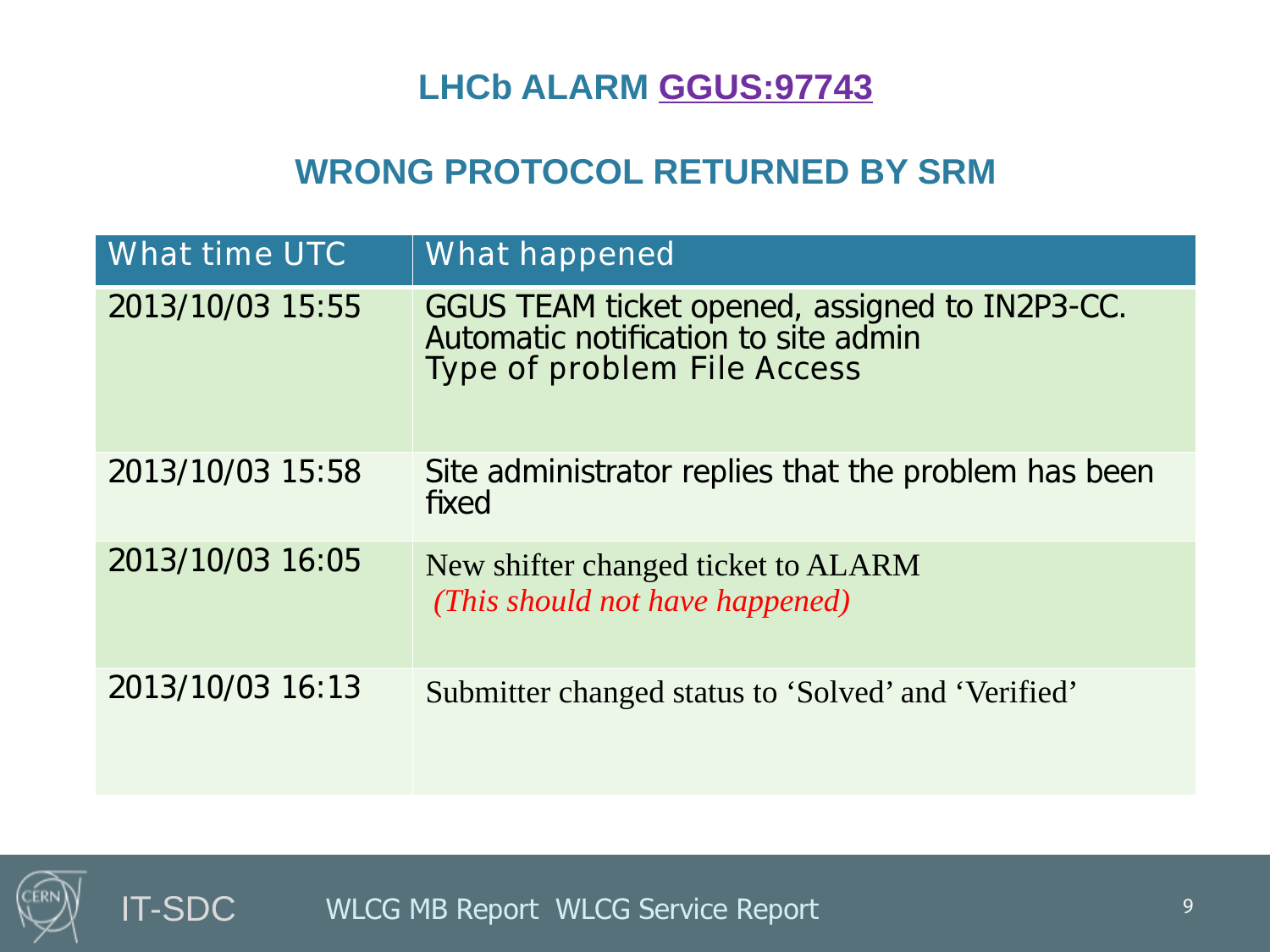

LHCb ALARM GGUS:97743
WRONG PROTOCOL RETURNED BY SRM
| What time UTC | What happened |
| --- | --- |
| 2013/10/03 15:55 | GGUS TEAM ticket opened, assigned to IN2P3-CC. Automatic notification to site admin Type of problem File Access |
| 2013/10/03 15:58 | Site administrator replies that the problem has been fixed |
| 2013/10/03 16:05 | New shifter changed ticket to ALARM (This should not have happened) |
| 2013/10/03 16:13 | Submitter changed status to ‘Solved’ and ‘Verified’ |
9
WLCG MB Report  WLCG Service Report